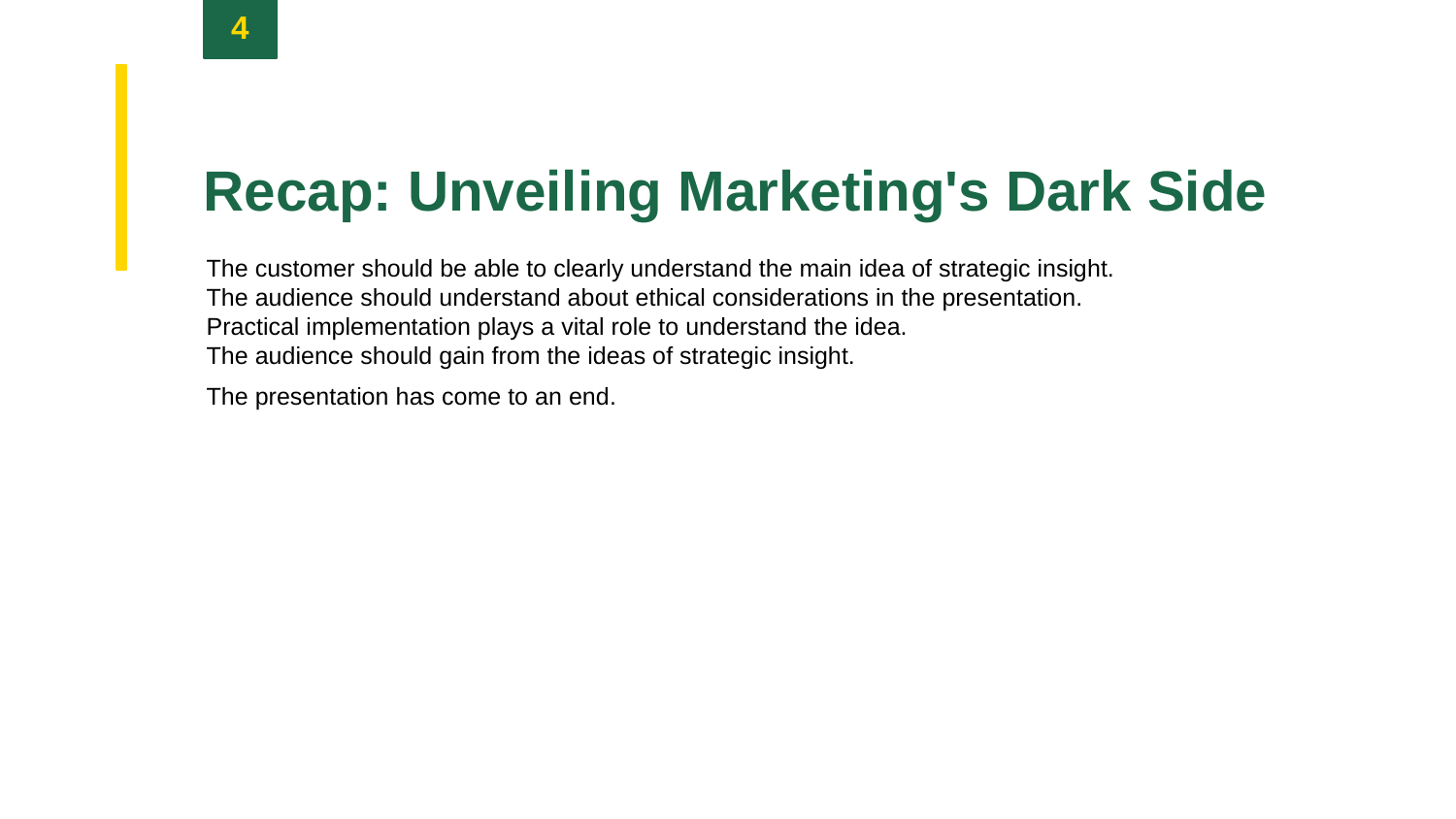

4

Recap: Unveiling Marketing's Dark Side
The customer should be able to clearly understand the main idea of strategic insight.
The audience should understand about ethical considerations in the presentation.
Practical implementation plays a vital role to understand the idea.
The audience should gain from the ideas of strategic insight.
The presentation has come to an end.